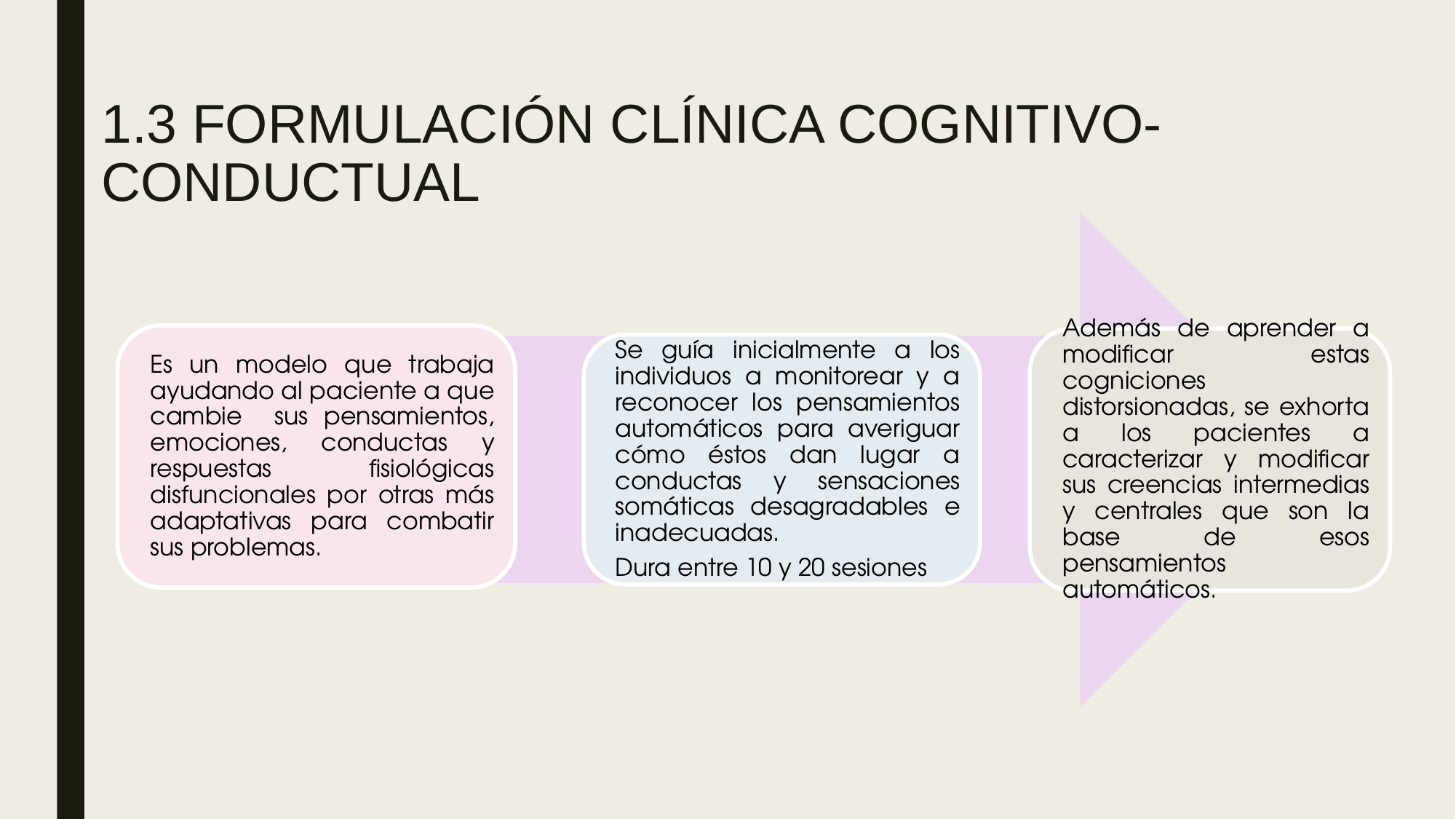

# 1.3 FORMULACIÓN CLÍNICA COGNITIVO-CONDUCTUAL
Es un modelo que trabaja ayudando al paciente a que cambie  sus pensamientos, emociones, conductas y respuestas fisiológicas disfuncionales por otras más adaptativas para combatir sus problemas.
Se guía inicialmente a los individuos a monitorear y a reconocer los pensamientos automáticos para averiguar cómo éstos dan lugar a conductas y sensaciones somáticas desagradables e inadecuadas.
Dura entre 10 y 20 sesiones
Además de aprender a modificar estas cogniciones distorsionadas, se exhorta a los pacientes a caracterizar y modificar sus creencias intermedias y centrales que son la base de esos pensamientos automáticos.